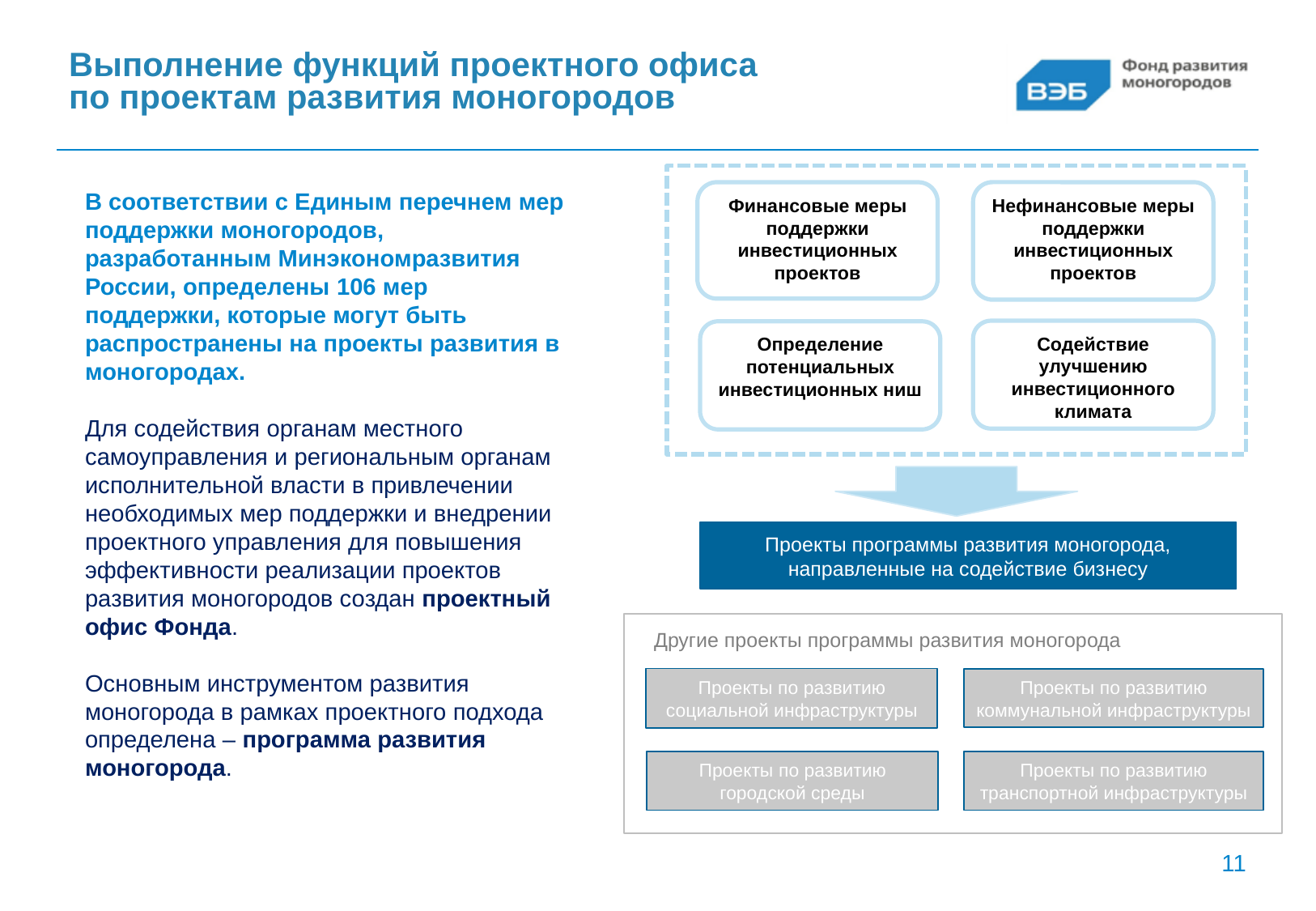

# Выполнение функций проектного офиса по проектам развития моногородов

В соответствии с Единым перечнем мер поддержки моногородов, разработанным Минэкономразвития России, определены 106 мер поддержки, которые могут быть распространены на проекты развития в моногородах.

Для содействия органам местного самоуправления и региональным органам исполнительной власти в привлечении необходимых мер поддержки и внедрении проектного управления для повышения эффективности реализации проектов развития моногородов создан проектный офис Фонда.

Основным инструментом развития моногорода в рамках проектного подхода определена – программа развития моногорода.

Финансовые меры поддержки инвестиционных проектов
Нефинансовые меры поддержки инвестиционных проектов
Содействие улучшению инвестиционного климата
Определение потенциальных инвестиционных ниш

Проекты программы развития моногорода, направленные на содействие бизнесу

Другие проекты программы развития моногорода
Проекты по развитию социальной инфраструктуры
Проекты по развитию коммунальной инфраструктуры
Проекты по развитию городской среды
Проекты по развитию транспортной инфраструктуры
11